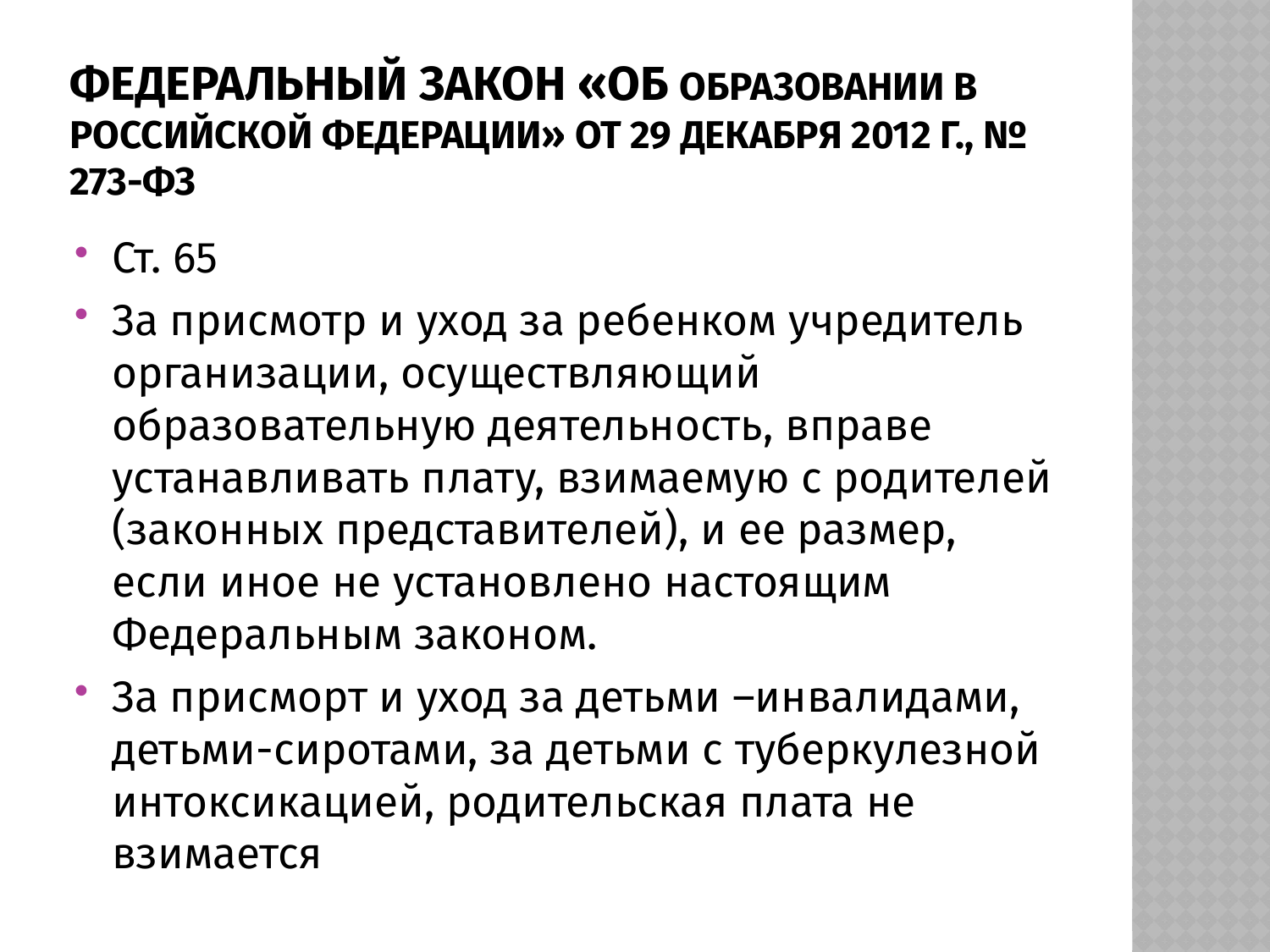

# Федеральный закон «Об образовании в Российской Федерации» от 29 декабря 2012 г., № 273-ФЗ
Ст. 65
За присмотр и уход за ребенком учредитель организации, осуществляющий образовательную деятельность, вправе устанавливать плату, взимаемую с родителей (законных представителей), и ее размер, если иное не установлено настоящим Федеральным законом.
За присморт и уход за детьми –инвалидами, детьми-сиротами, за детьми с туберкулезной интоксикацией, родительская плата не взимается